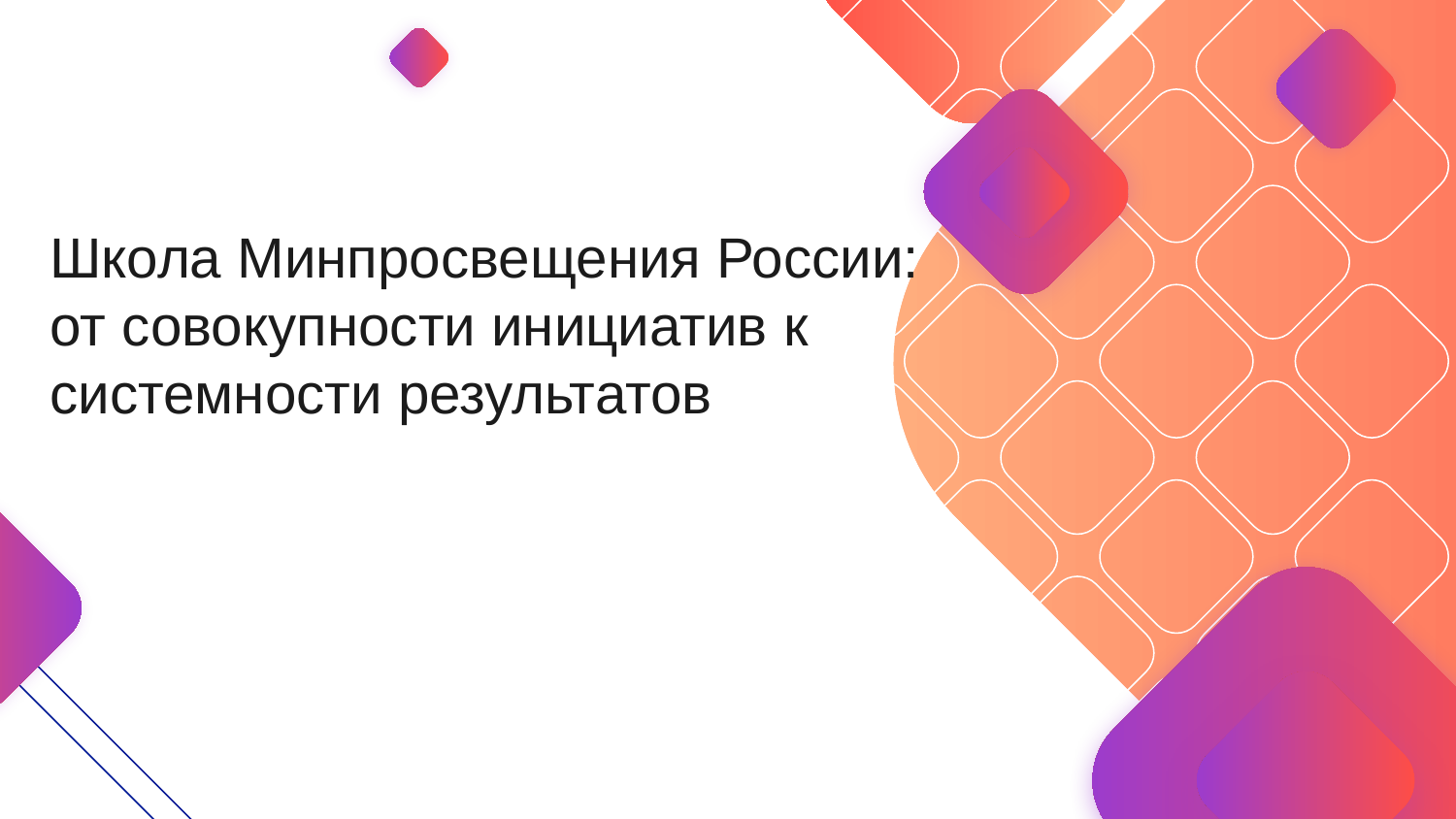

# Школа Минпросвещения России: от совокупности инициатив к системности результатов